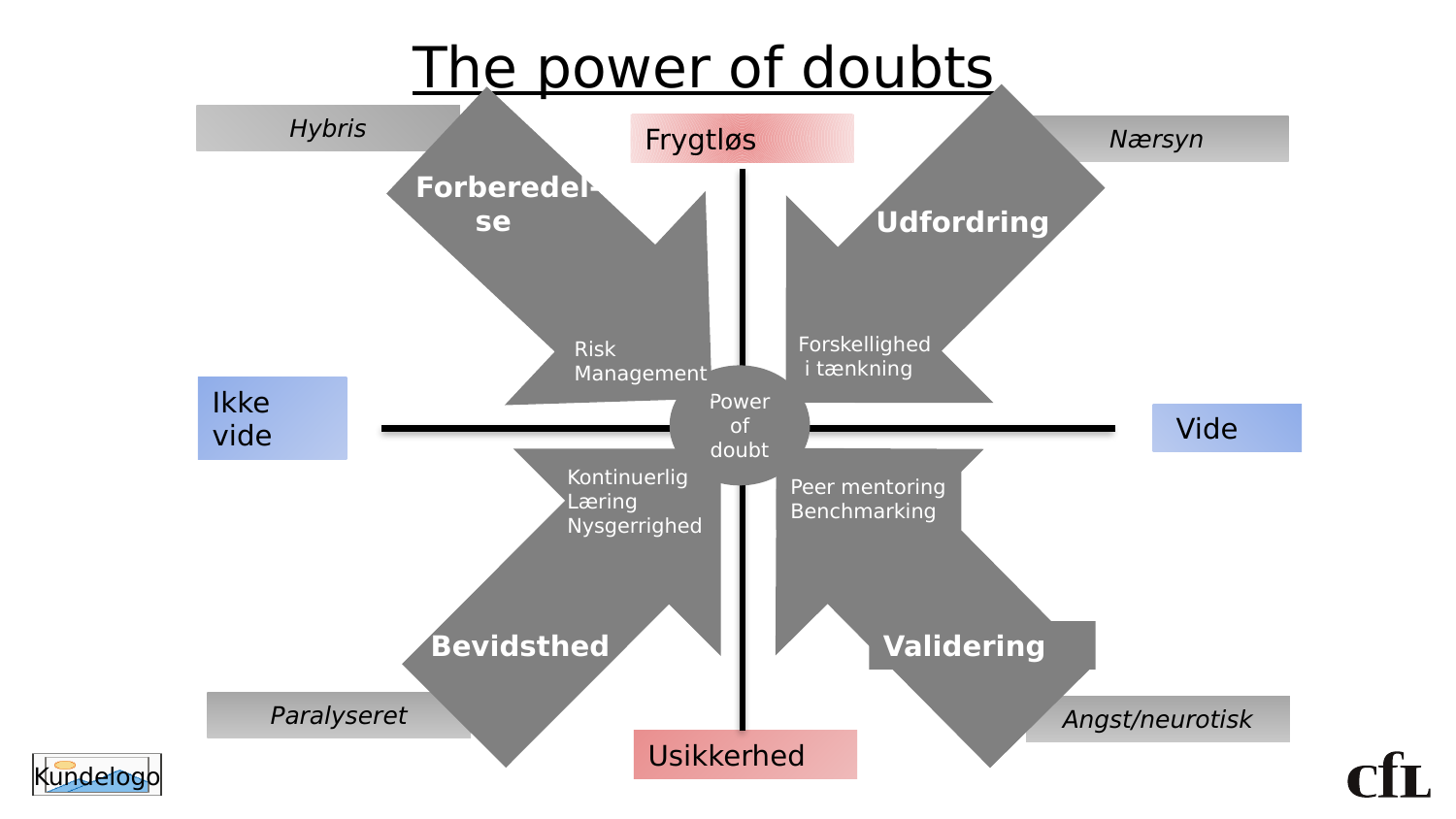

# The power of doubts
Hybris

Forberedel-
      se
Risk Management
Frygtløs
Usikkerhed
Power of doubt
Ikke vide
 Vide
Nærsyn

Udfordring
Forskellighed
 i tænkning

Peer mentoring
Benchmarking
Validering
Angst/neurotisk

Kontinuerlig
Læring
Nysgerrighed
Bevidsthed
Paralyseret